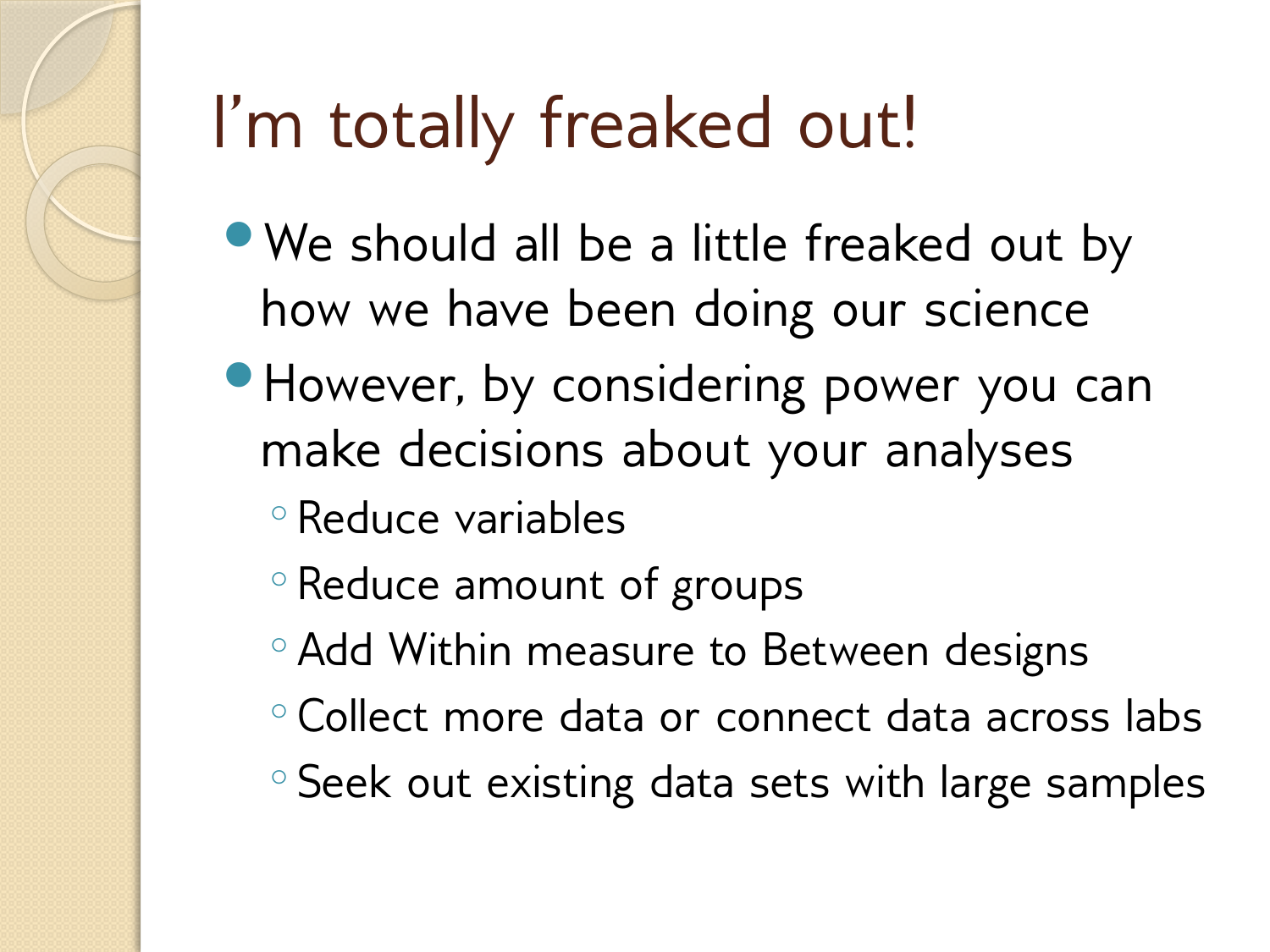

# I’m totally freaked out!
We should all be a little freaked out by how we have been doing our science
However, by considering power you can make decisions about your analyses
Reduce variables
Reduce amount of groups
Add Within measure to Between designs
Collect more data or connect data across labs
Seek out existing data sets with large samples